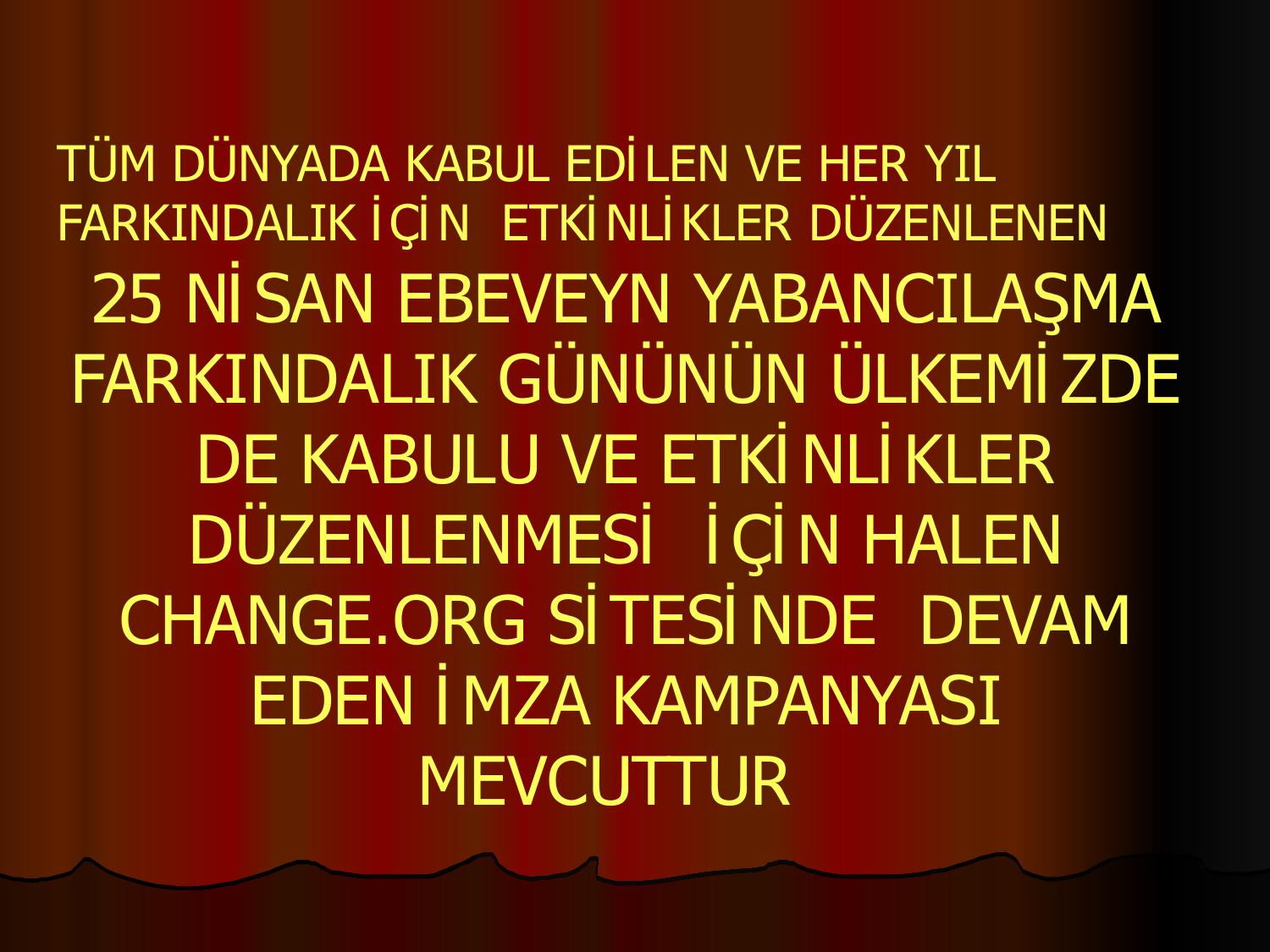

25 NİSAN EBEVEYN YABANCILAŞMA FARKINDALIK GÜNÜNÜN ÜLKEMİZDE DE KABULU VE ETKİNLİKLER DÜZENLENMESİ  İÇİN HALEN CHANGE.ORG SİTESİNDE  DEVAM EDEN İMZA KAMPANYASI MEVCUTTUR
TÜM DÜNYADA KABUL EDİLEN VE HER YIL FARKINDALIK İÇİN  ETKİNLİKLER DÜZENLENEN